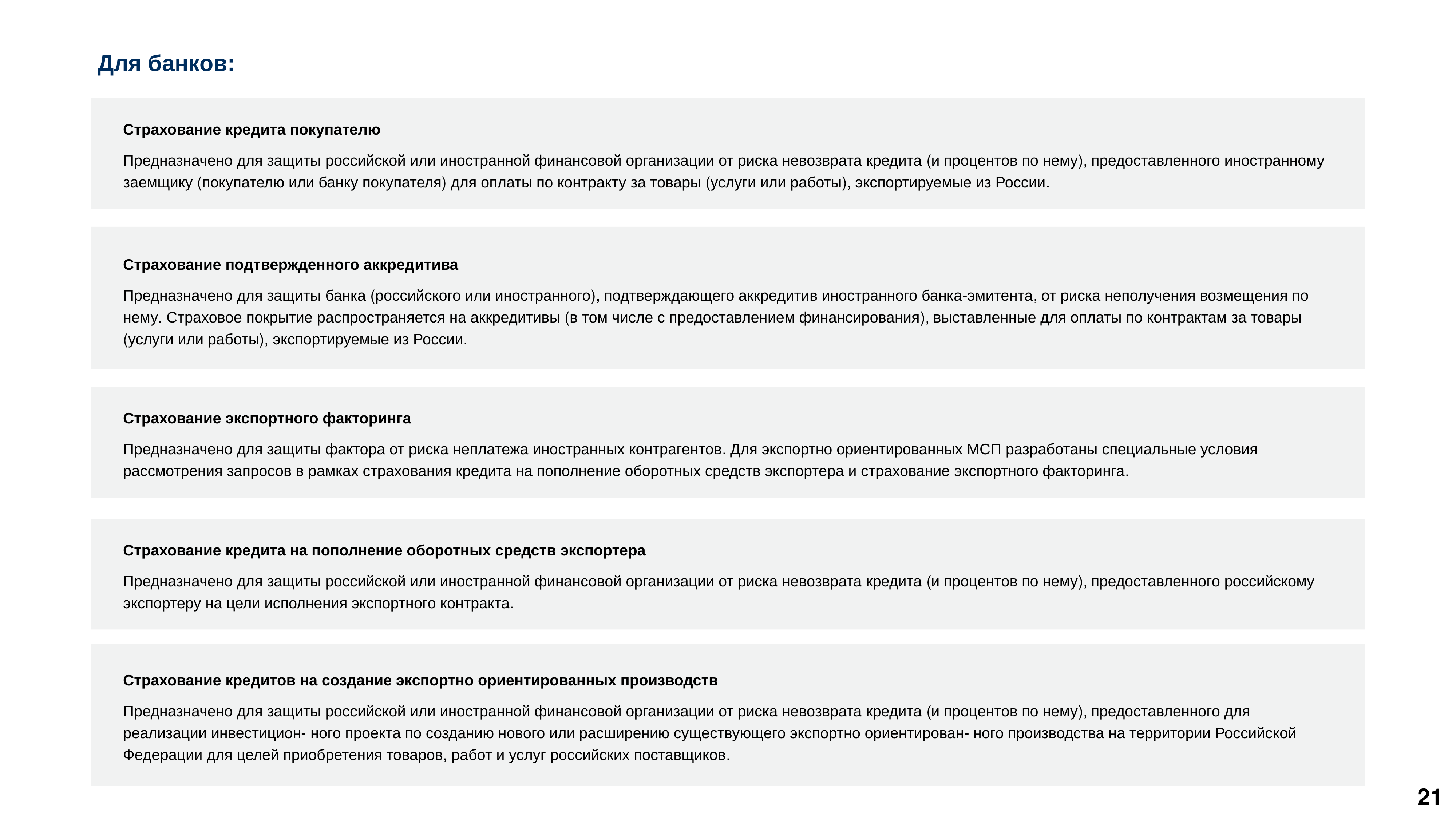

Для банков:

Страхование кредита покупателю
Предназначено для защиты российской или иностранной финансовой организации от риска невозврата кредита (и процентов по нему), предоставленного иностранному заемщику (покупателю или банку покупателя) для оплаты по контракту за товары (услуги или работы), экспортируемые из России.

Страхование подтвержденного аккредитива
Предназначено для защиты банка (российского или иностранного), подтверждающего аккредитив иностранного банка-эмитента, от риска неполучения возмещения по нему. Страховое покрытие распространяется на аккредитивы (в том числе с предоставлением финансирования), выставленные для оплаты по контрактам за товары (услуги или работы), экспортируемые из России.

Страхование экспортного факторинга
Предназначено для защиты фактора от риска неплатежа иностранных контрагентов. Для экспортно ориентированных МСП разработаны специальные условия рассмотрения запросов в рамках страхования кредита на пополнение оборотных средств экспортера и страхование экспортного факторинга.

Страхование кредита на пополнение оборотных средств экспортера
Предназначено для защиты российской или иностранной финансовой организации от риска невозврата кредита (и процентов по нему), предоставленного российскому экспортеру на цели исполнения экспортного контракта.

Страхование кредитов на создание экспортно ориентированных производств
Предназначено для защиты российской или иностранной финансовой организации от риска невозврата кредита (и процентов по нему), предоставленного для реализации инвестицион- ного проекта по созданию нового или расширению существующего экспортно ориентирован- ного производства на территории Российской Федерации для целей приобретения товаров, работ и услуг российских поставщиков.
21